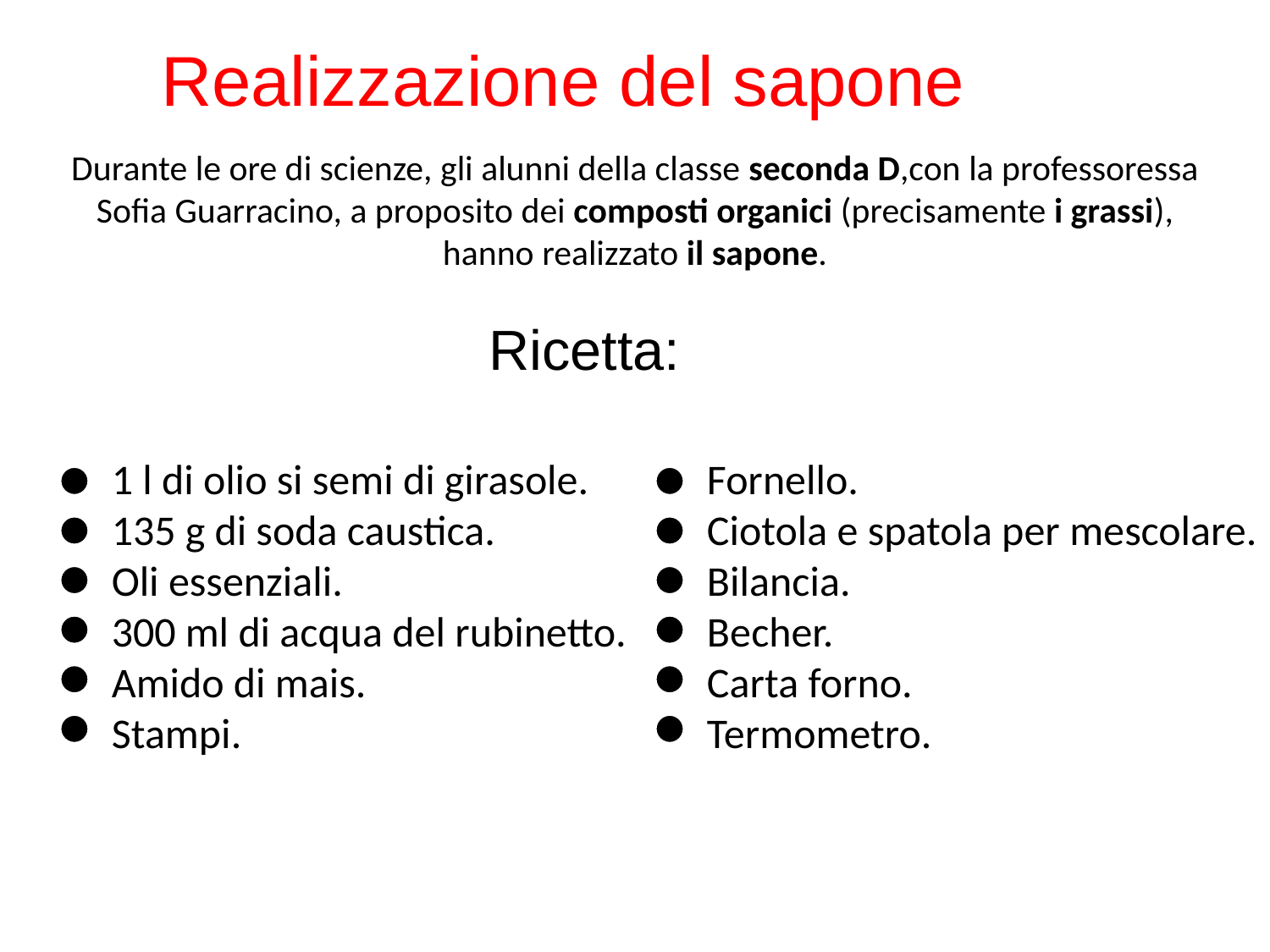

Realizzazione del sapone
Durante le ore di scienze, gli alunni della classe seconda D,con la professoressa Sofia Guarracino, a proposito dei composti organici (precisamente i grassi), hanno realizzato il sapone.
Ricetta:
1 l di olio si semi di girasole.
135 g di soda caustica.
Oli essenziali.
300 ml di acqua del rubinetto.
Amido di mais.
Stampi.
Fornello.
Ciotola e spatola per mescolare.
Bilancia.
Becher.
Carta forno.
Termometro.